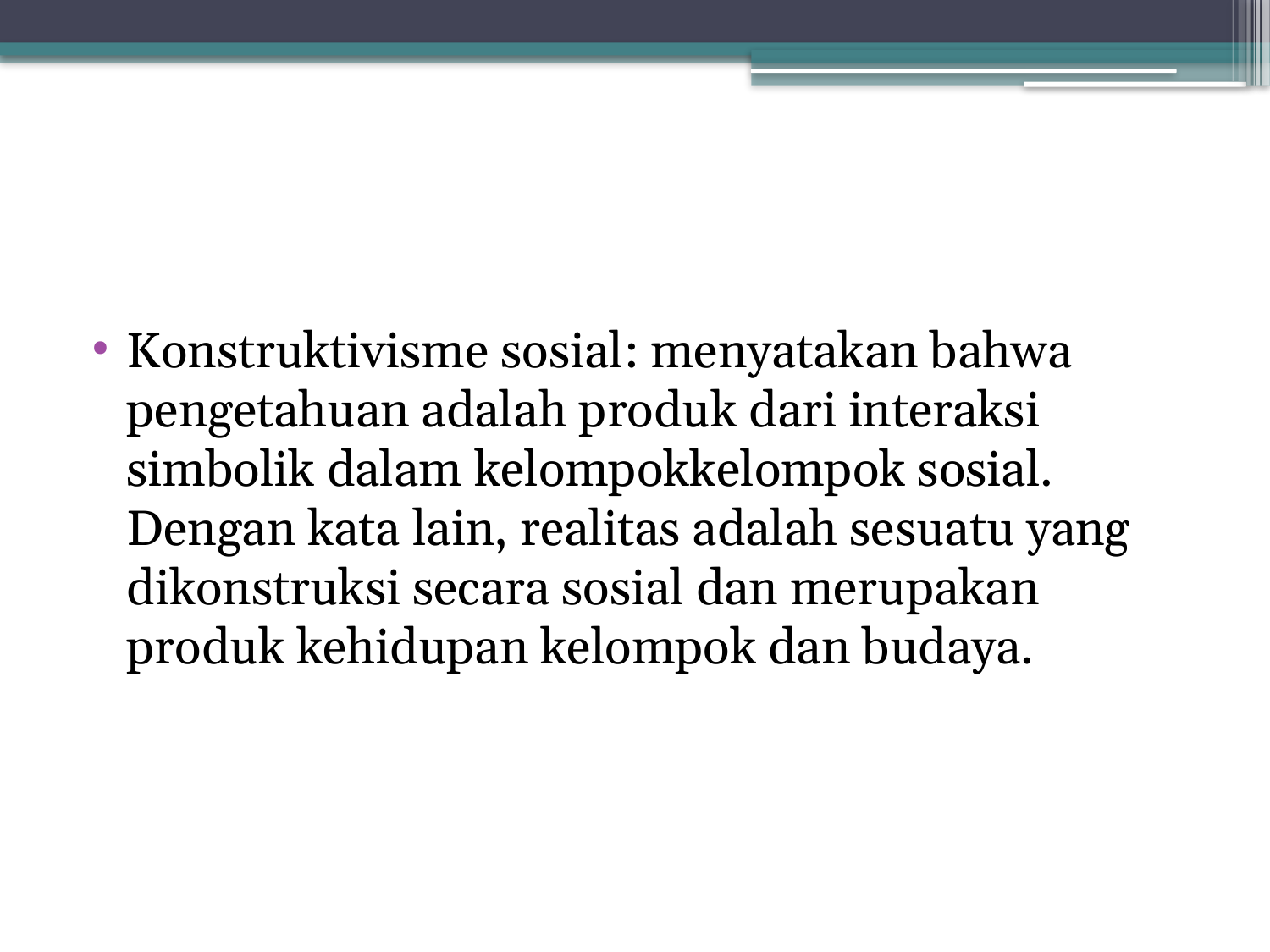

#
Konstruktivisme sosial: menyatakan bahwa pengetahuan adalah produk dari interaksi simbolik dalam kelompokkelompok sosial. Dengan kata lain, realitas adalah sesuatu yang dikonstruksi secara sosial dan merupakan produk kehidupan kelompok dan budaya.